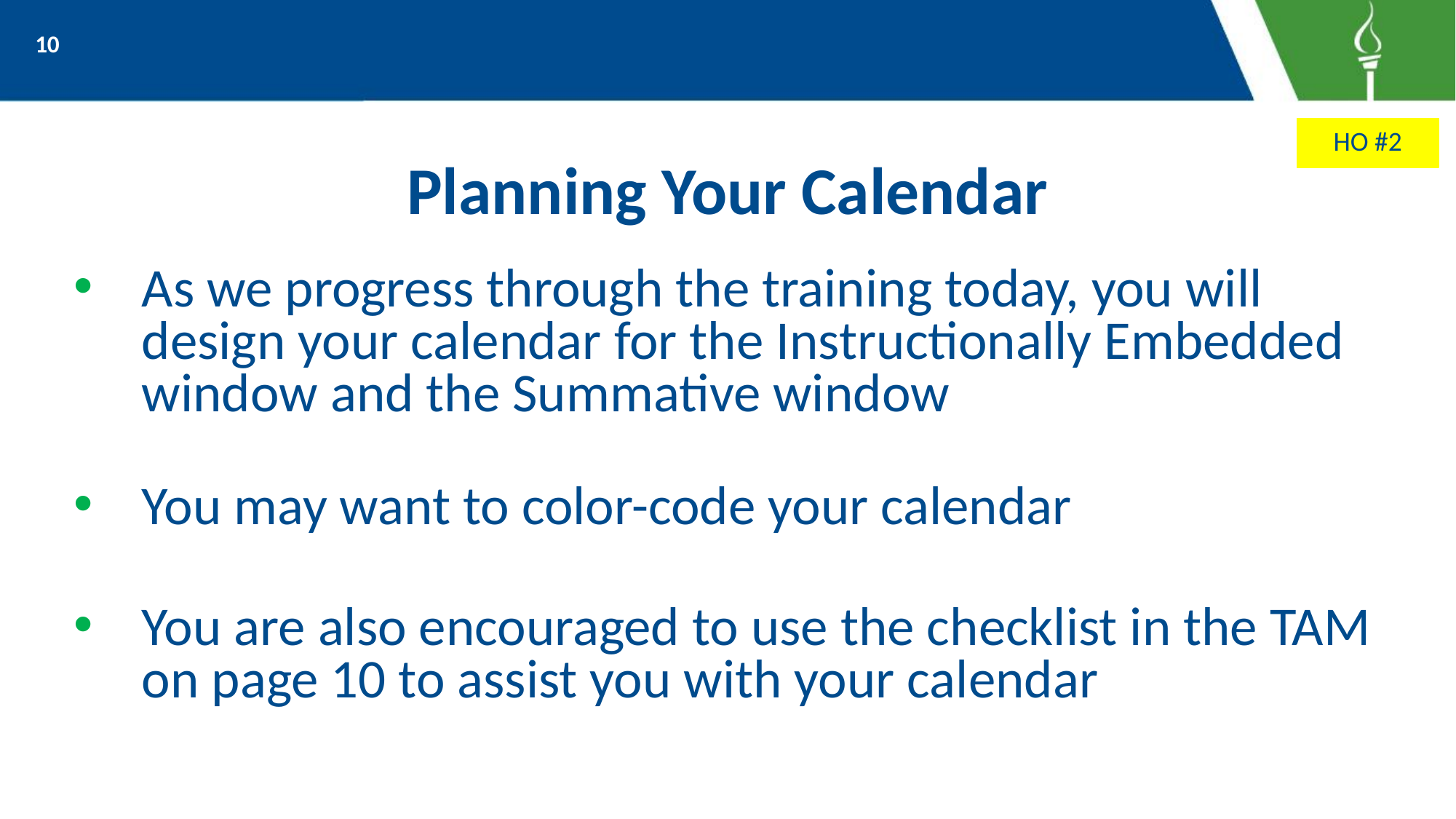

10
HO #2
# Planning Your Calendar
As we progress through the training today, you will design your calendar for the Instructionally Embedded window and the Summative window

You may want to color-code your calendar

You are also encouraged to use the checklist in the TAM on page 10 to assist you with your calendar